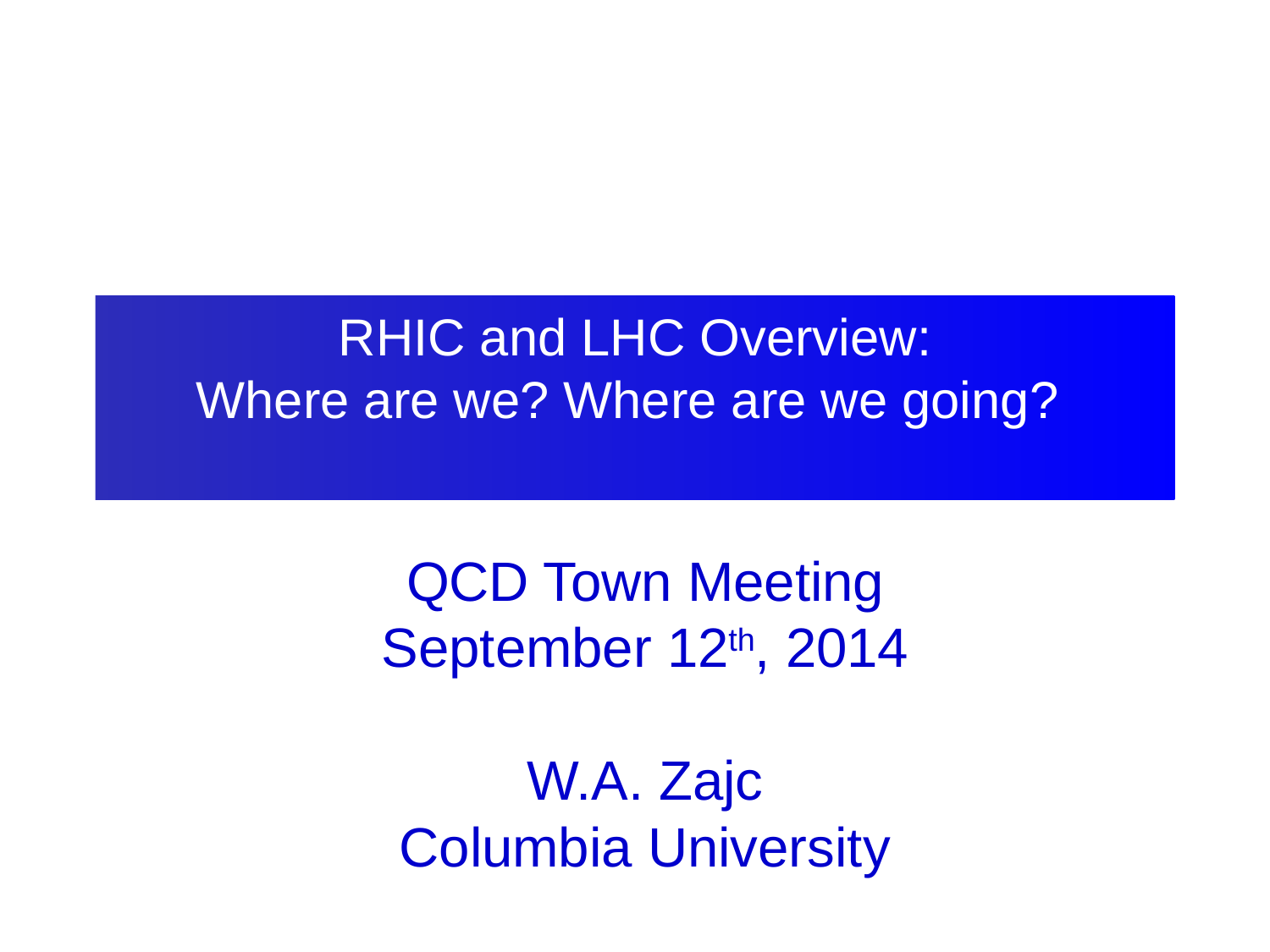

1
# RHIC and LHC Overview: Where are we? Where are we going?
QCD Town Meeting
September 12th, 2014
W.A. Zajc
Columbia University